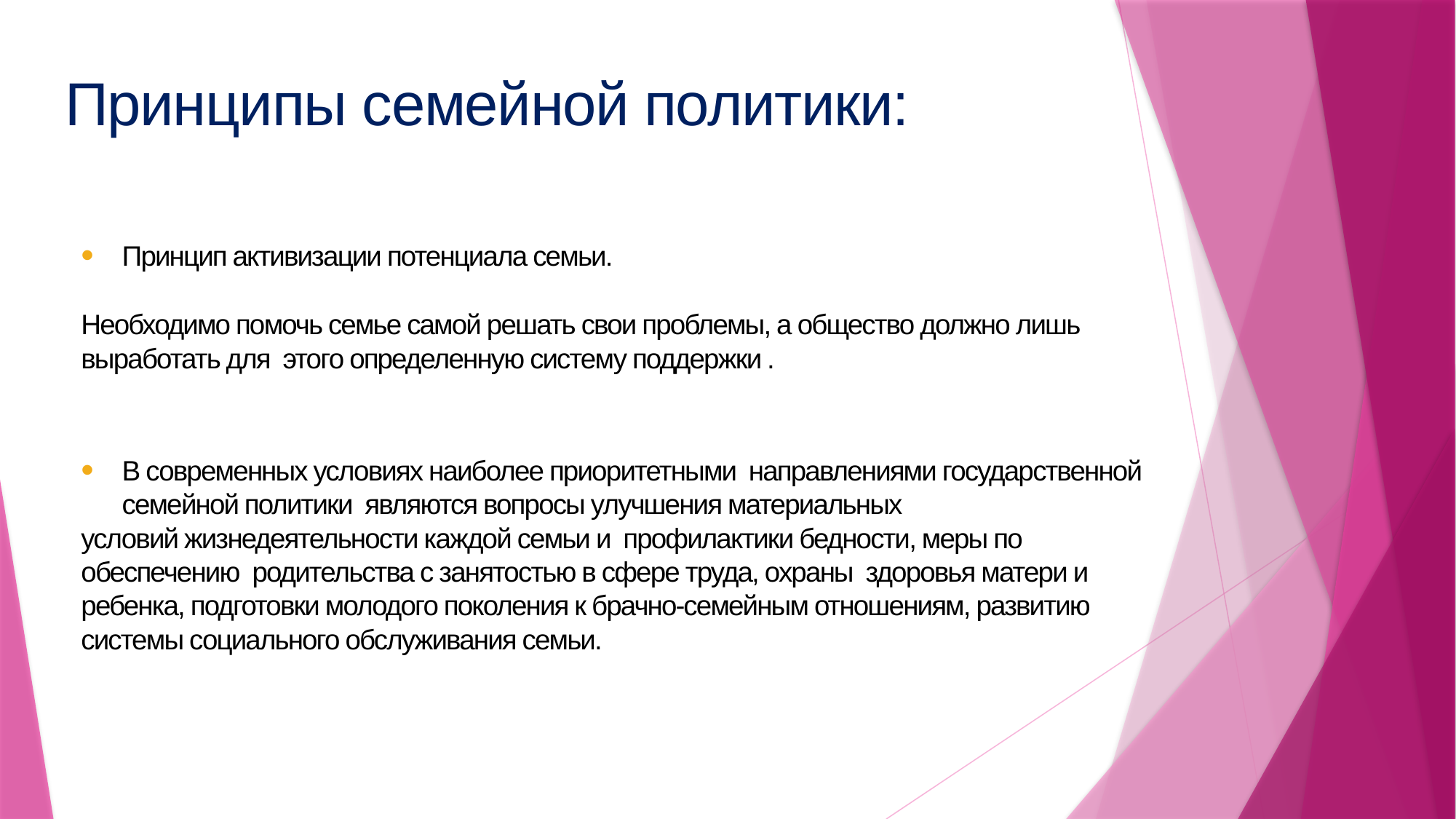

# Принципы семейной политики:
Принцип активизации потенциала семьи.

Необходимо помочь семье самой решать свои проблемы, а общество должно лишь выработать для  этого определенную систему поддержки .

В современных условиях наиболее приоритетными  направлениями государственной семейной политики  являются вопросы улучшения материальных
условий жизнедеятельности каждой семьи и  профилактики бедности, меры по обеспечению  родительства с занятостью в сфере труда, охраны  здоровья матери и ребенка, подготовки молодого поколения к брачно-семейным отношениям, развитию  системы социального обслуживания семьи.